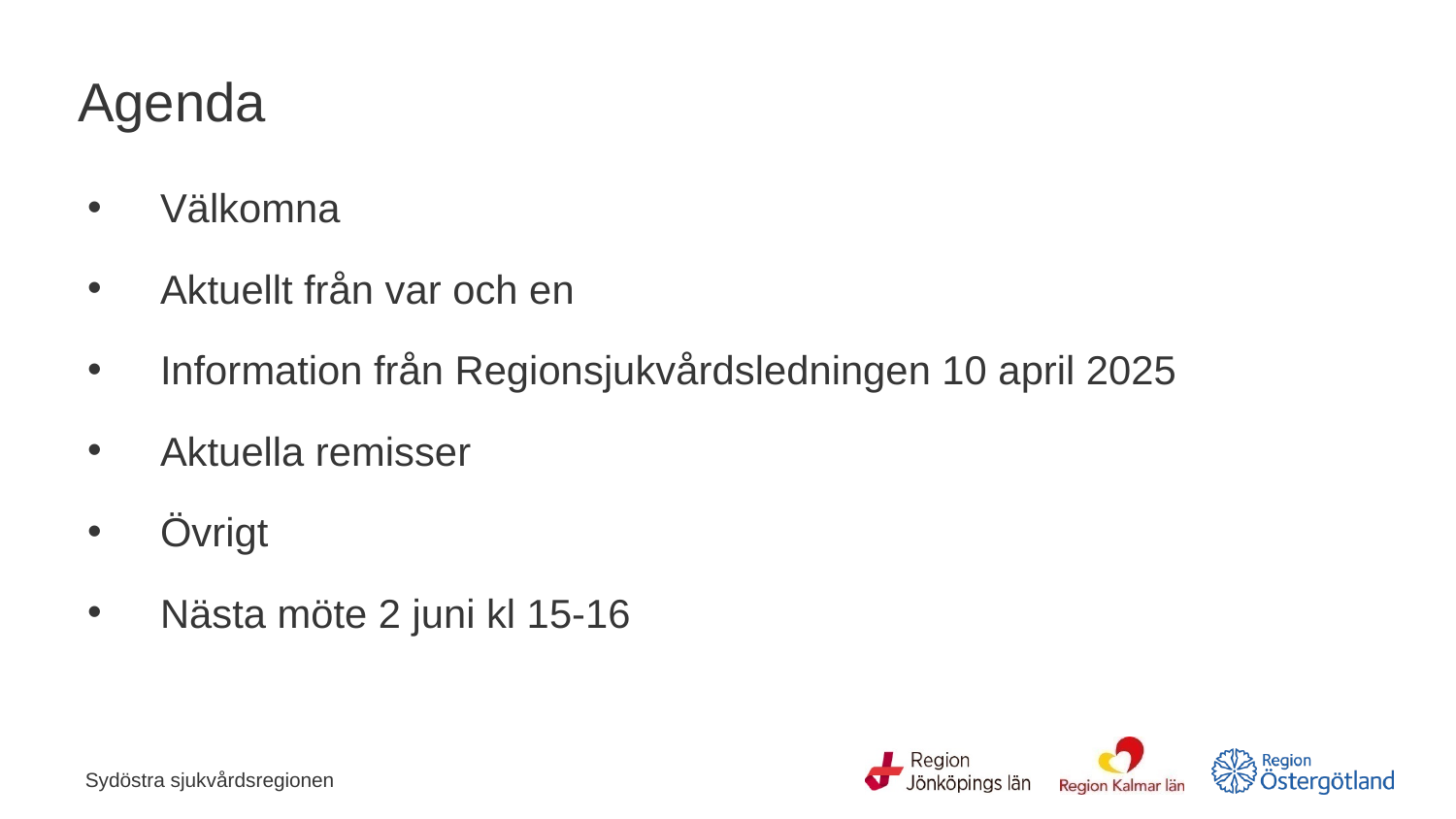

# Agenda
Välkomna
Aktuellt från var och en
Information från Regionsjukvårdsledningen 10 april 2025
Aktuella remisser
Övrigt
Nästa möte 2 juni kl 15-16